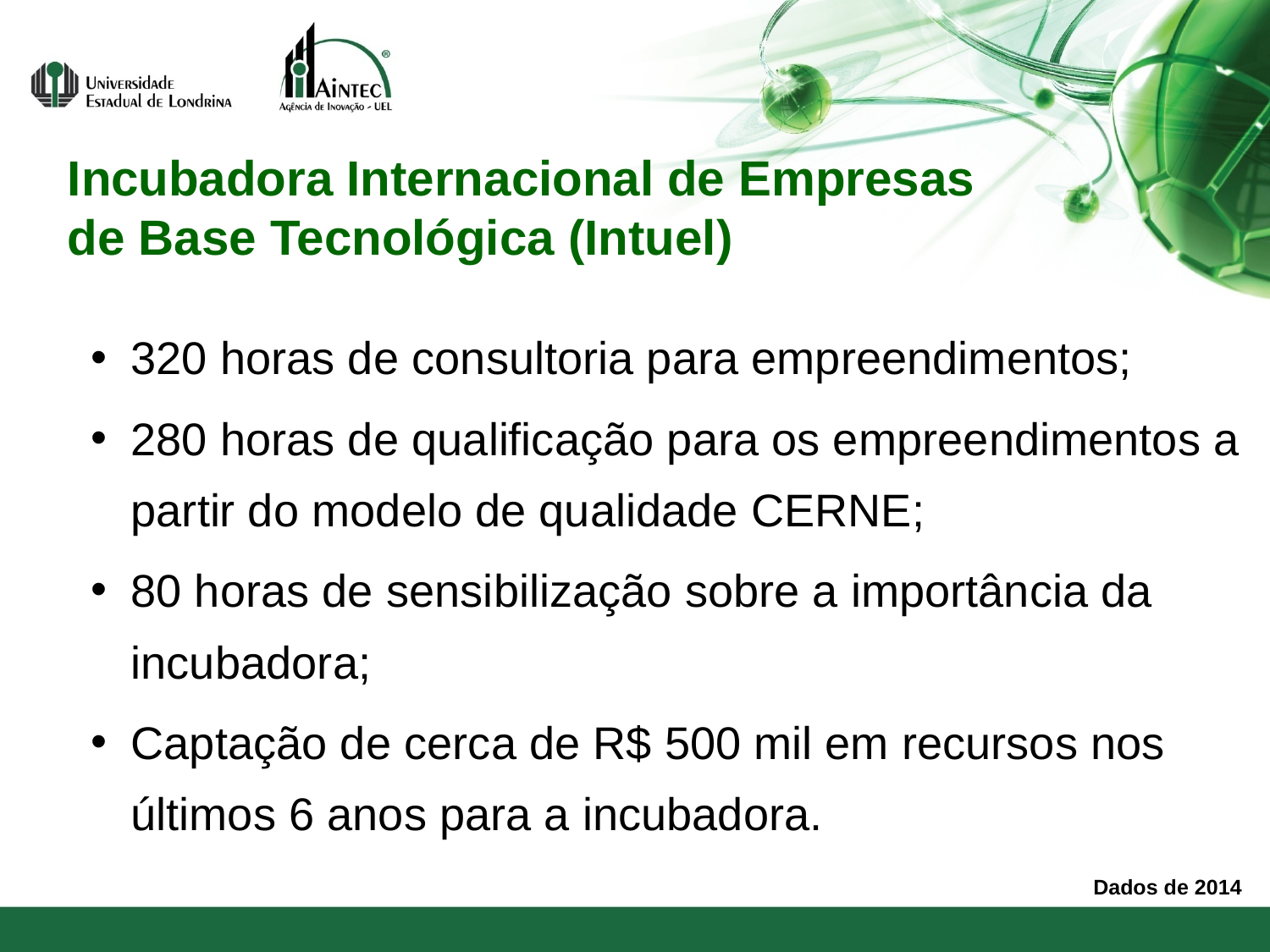

# Incubadora Internacional de Empresas de Base Tecnológica (Intuel)
320 horas de consultoria para empreendimentos;
280 horas de qualificação para os empreendimentos a partir do modelo de qualidade CERNE;
80 horas de sensibilização sobre a importância da incubadora;
Captação de cerca de R$ 500 mil em recursos nos últimos 6 anos para a incubadora.

Dados de 2014